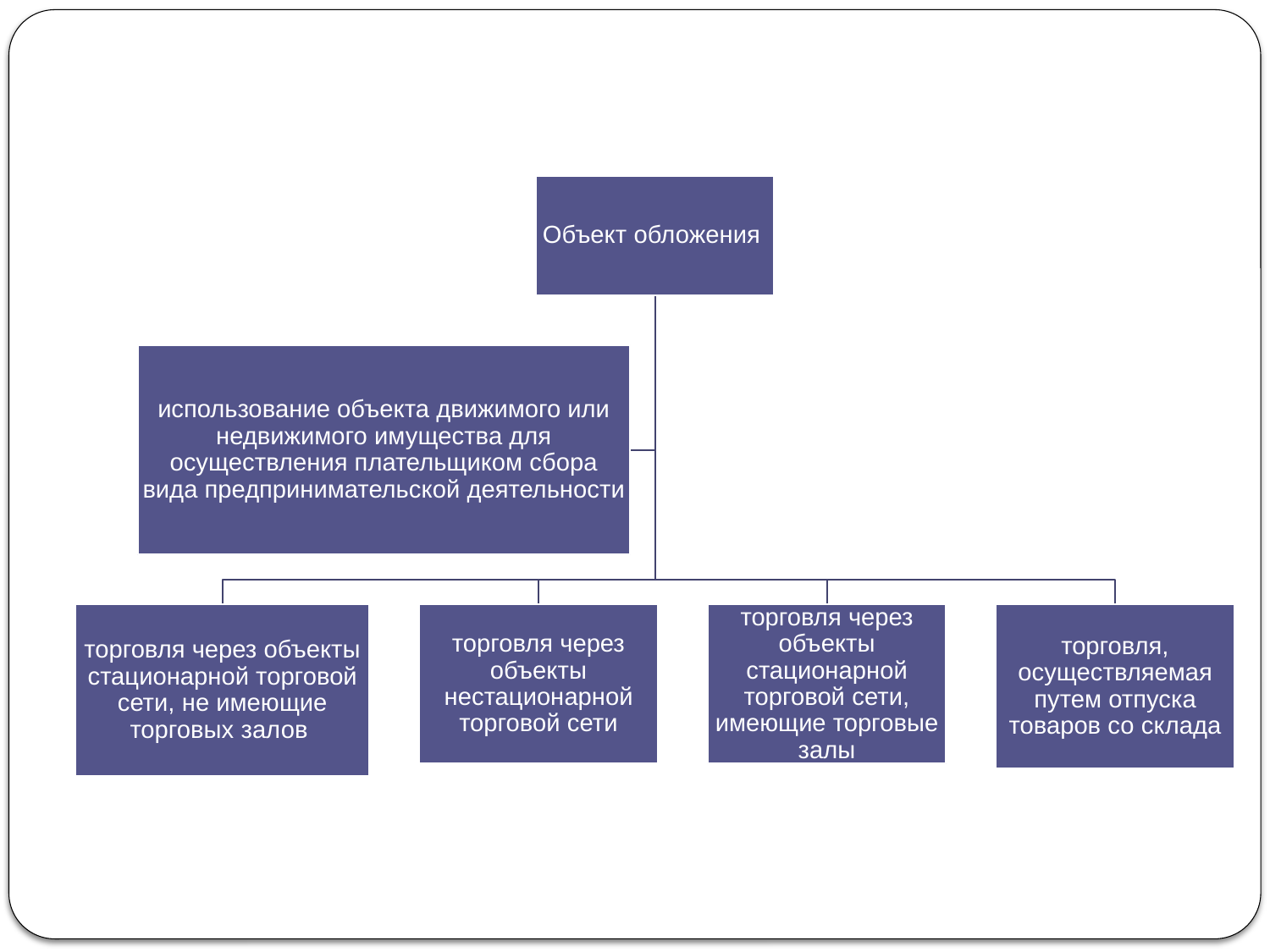

Объект обложения
торговля через объекты стационарной торговой сети, не имеющие торговых залов
торговля через объекты нестационарной торговой сети
торговля через объекты стационарной торговой сети, имеющие торговые залы
торговля, осуществляемая путем отпуска товаров со склада
использование объекта движимого или недвижимого имущества для осуществления плательщиком сбора вида предпринимательской деятельности